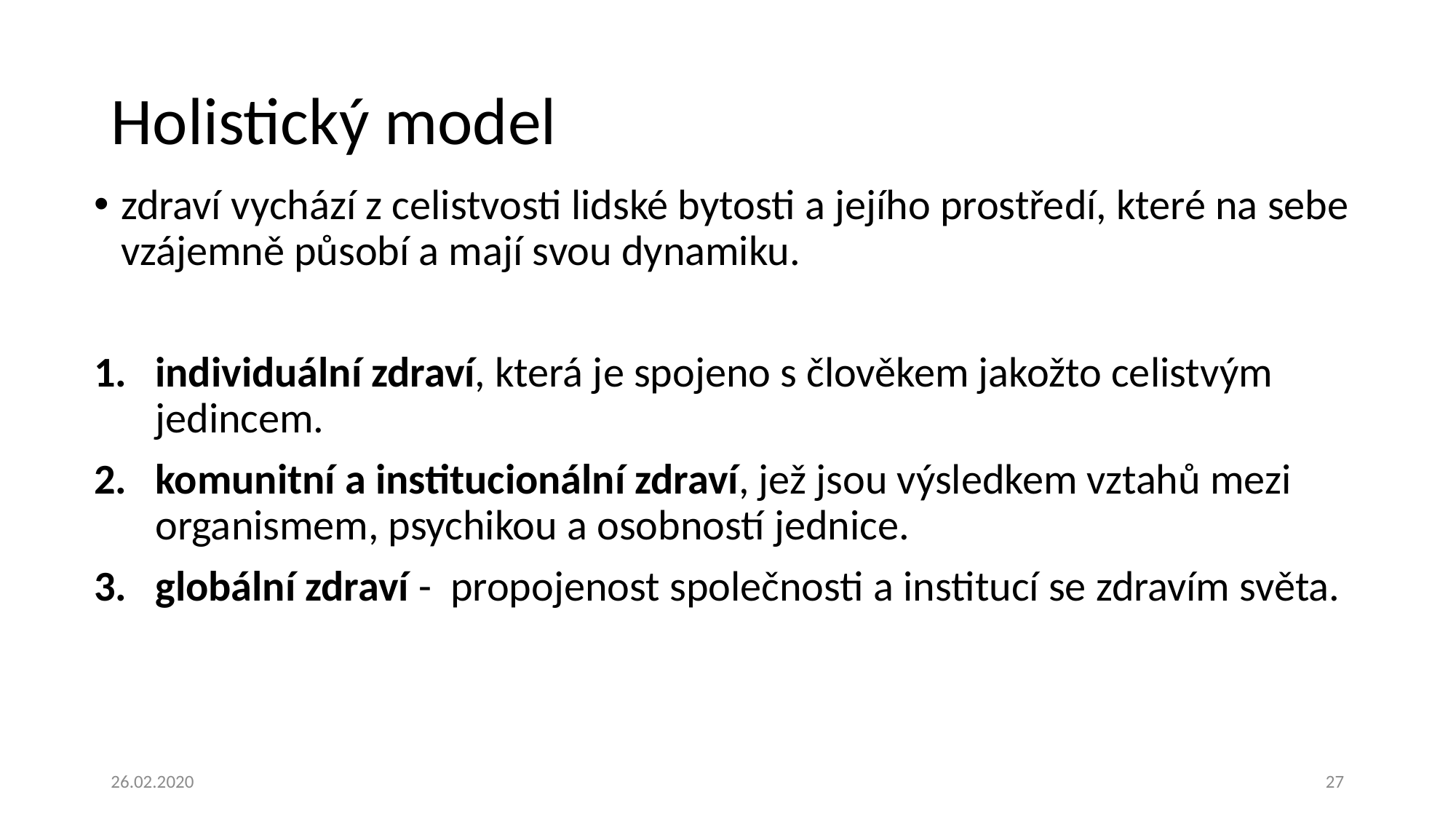

# Holistický model
zdraví vychází z celistvosti lidské bytosti a jejího prostředí, které na sebe vzájemně působí a mají svou dynamiku.

individuální zdraví, která je spojeno s člověkem jakožto celistvým jedincem.
komunitní a institucionální zdraví, jež jsou výsledkem vztahů mezi organismem, psychikou a osobností jednice.
globální zdraví -  propojenost společnosti a institucí se zdravím světa.
26.02.2020
27